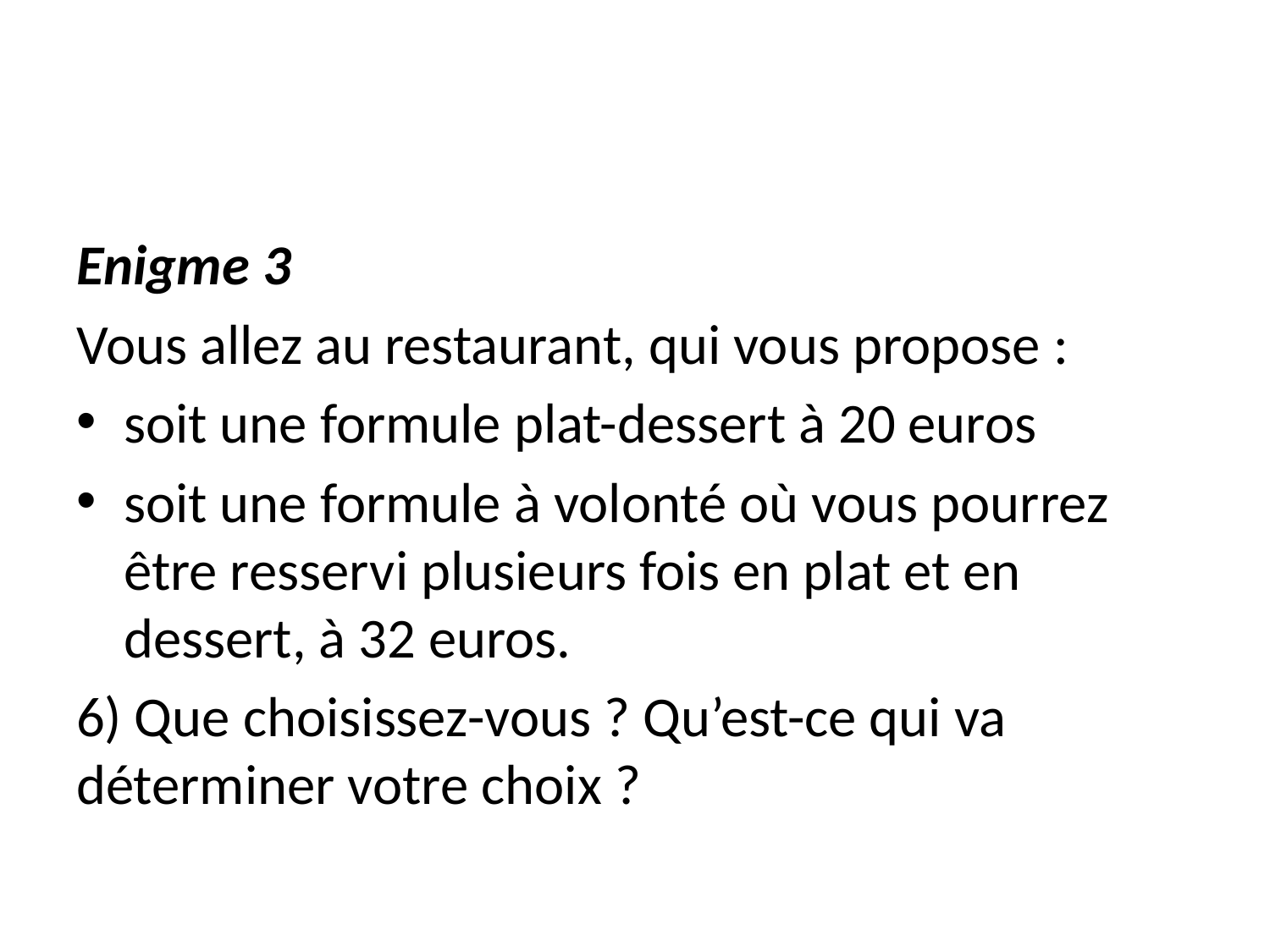

#
Enigme 3
Vous allez au restaurant, qui vous propose :
soit une formule plat-dessert à 20 euros
soit une formule à volonté où vous pourrez être resservi plusieurs fois en plat et en dessert, à 32 euros.
6) Que choisissez-vous ? Qu’est-ce qui va déterminer votre choix ?